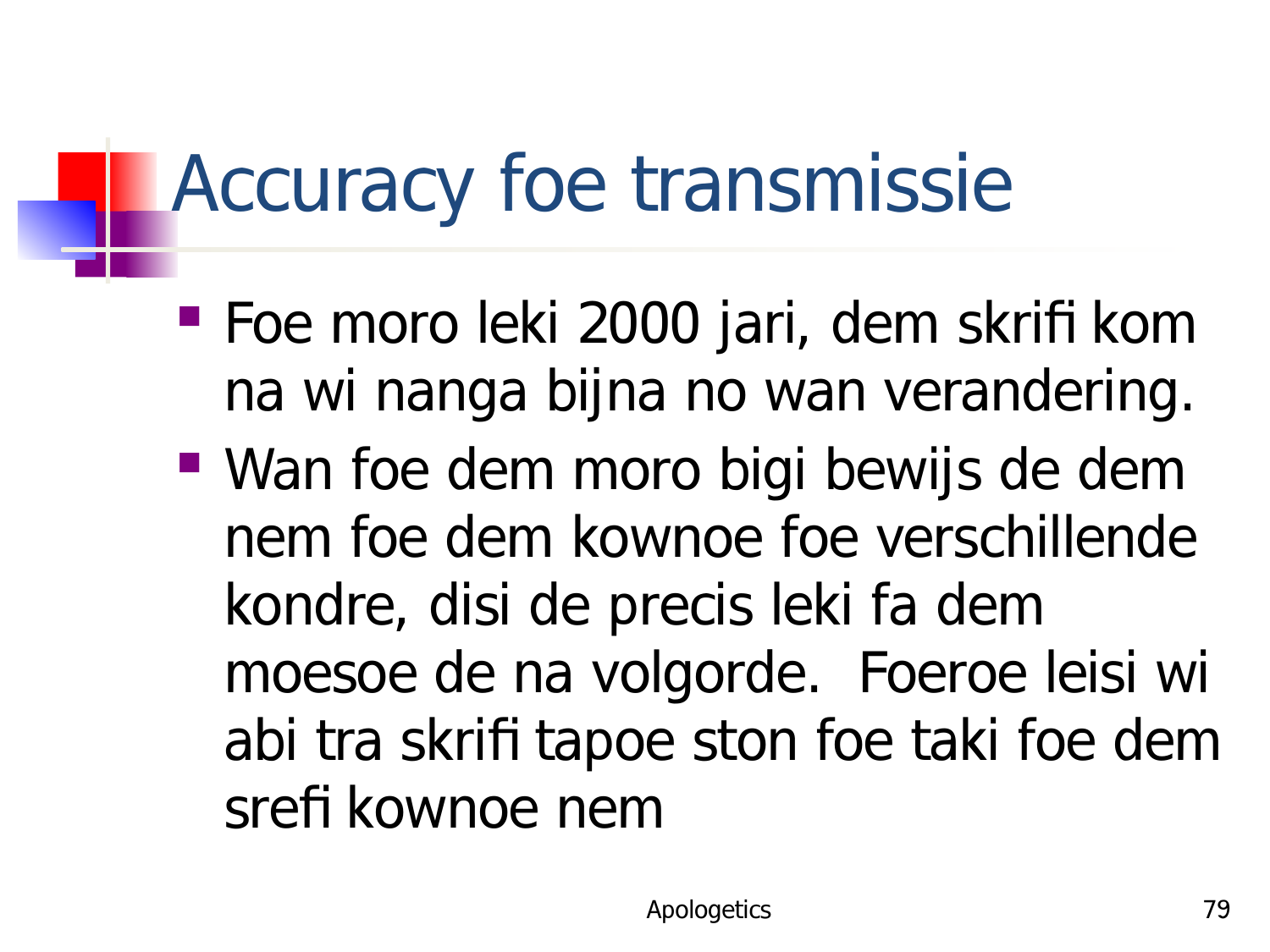

# Accuracy foe transmissie
Foe moro leki 2000 jari, dem skrifi kom na wi nanga bijna no wan verandering.
Wan foe dem moro bigi bewijs de dem nem foe dem kownoe foe verschillende kondre, disi de precis leki fa dem moesoe de na volgorde.  Foeroe leisi wi abi tra skrifi tapoe ston foe taki foe dem srefi kownoe nem
Apologetics
79